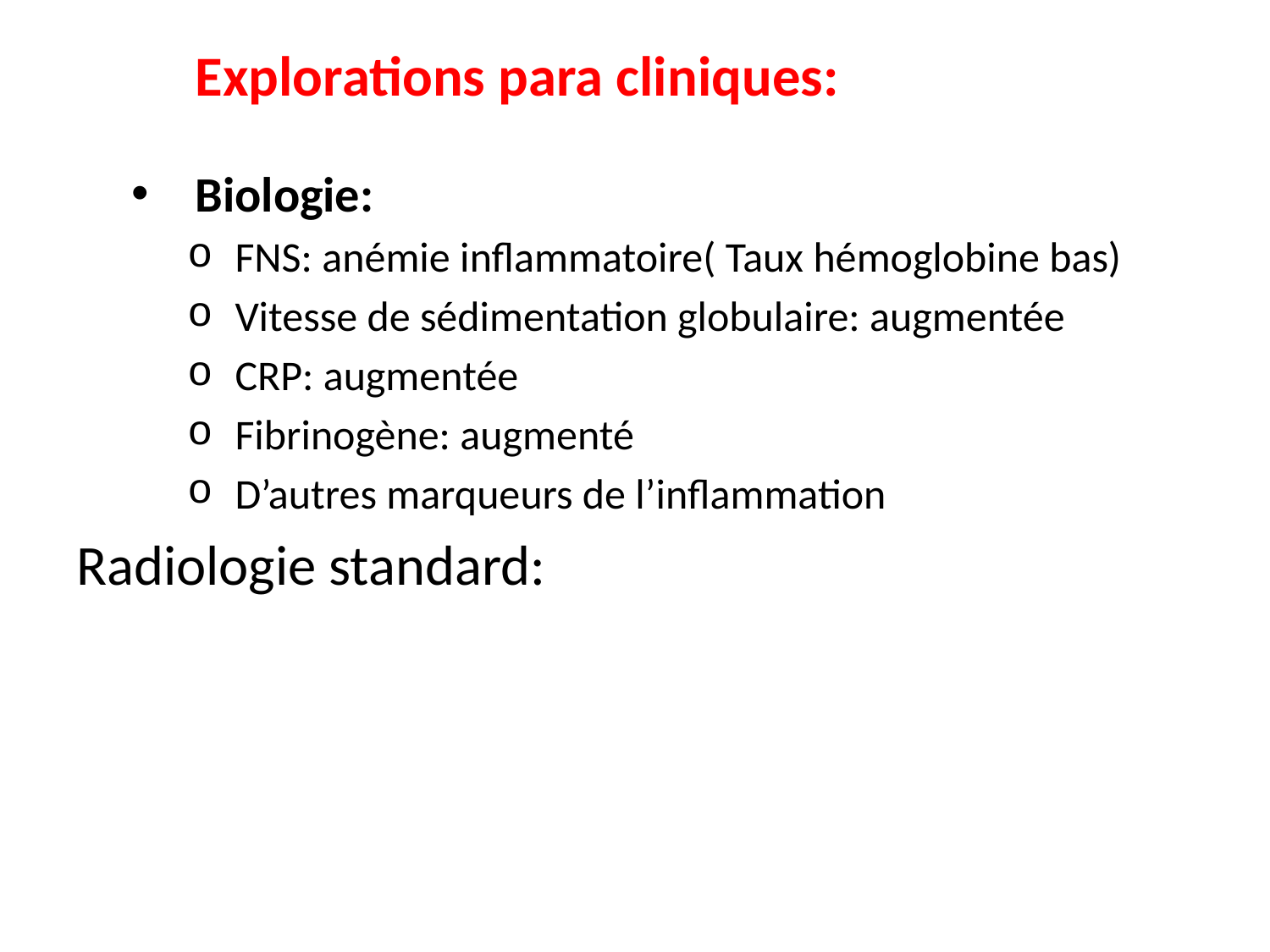

# Explorations para cliniques:
Biologie:
FNS: anémie inflammatoire( Taux hémoglobine bas)
Vitesse de sédimentation globulaire: augmentée
CRP: augmentée
Fibrinogène: augmenté
D’autres marqueurs de l’inflammation
Radiologie standard: